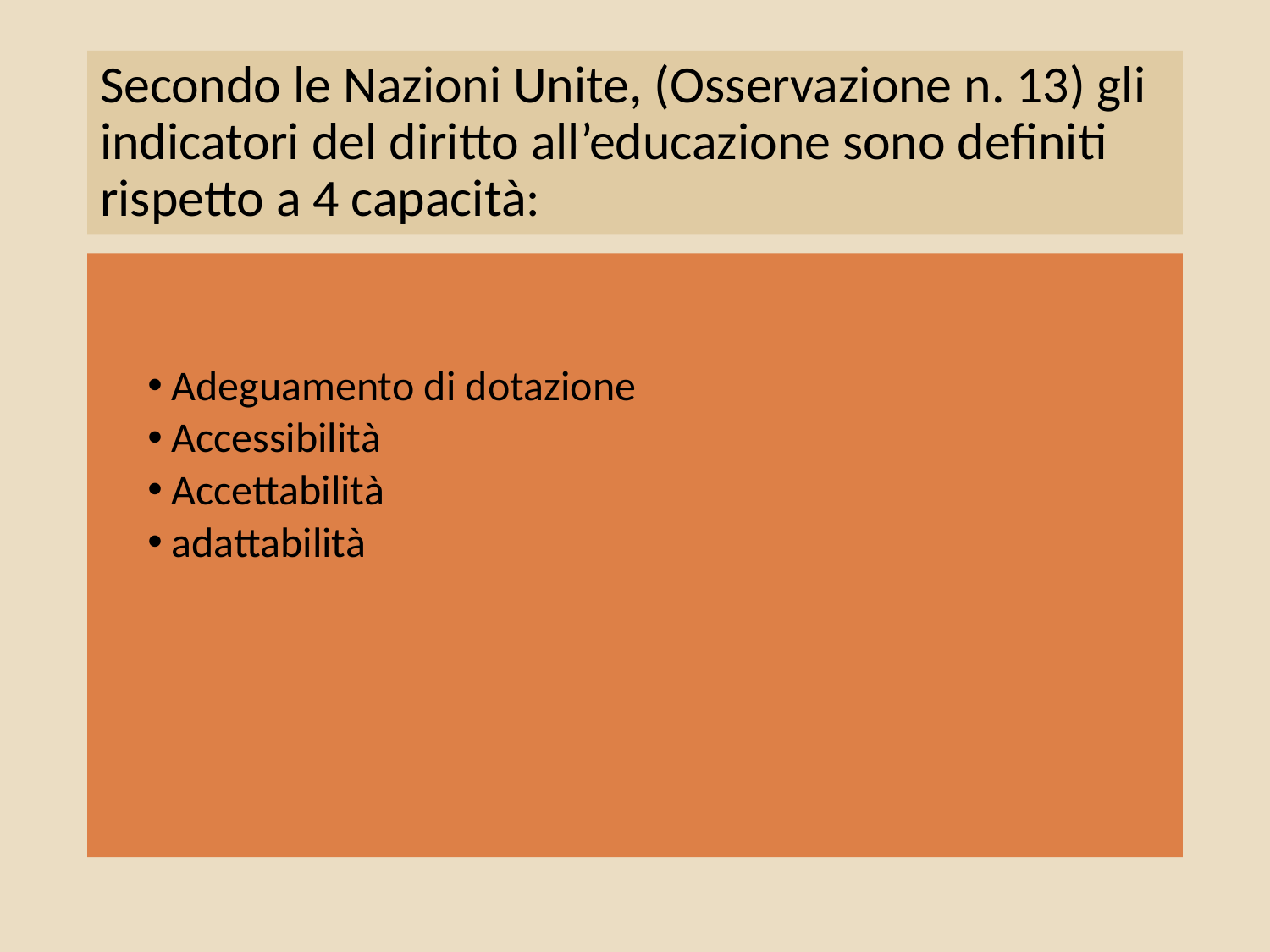

# Secondo le Nazioni Unite, (Osservazione n. 13) gli indicatori del diritto all’educazione sono definiti rispetto a 4 capacità:

Adeguamento di dotazione
Accessibilità
Accettabilità
adattabilità